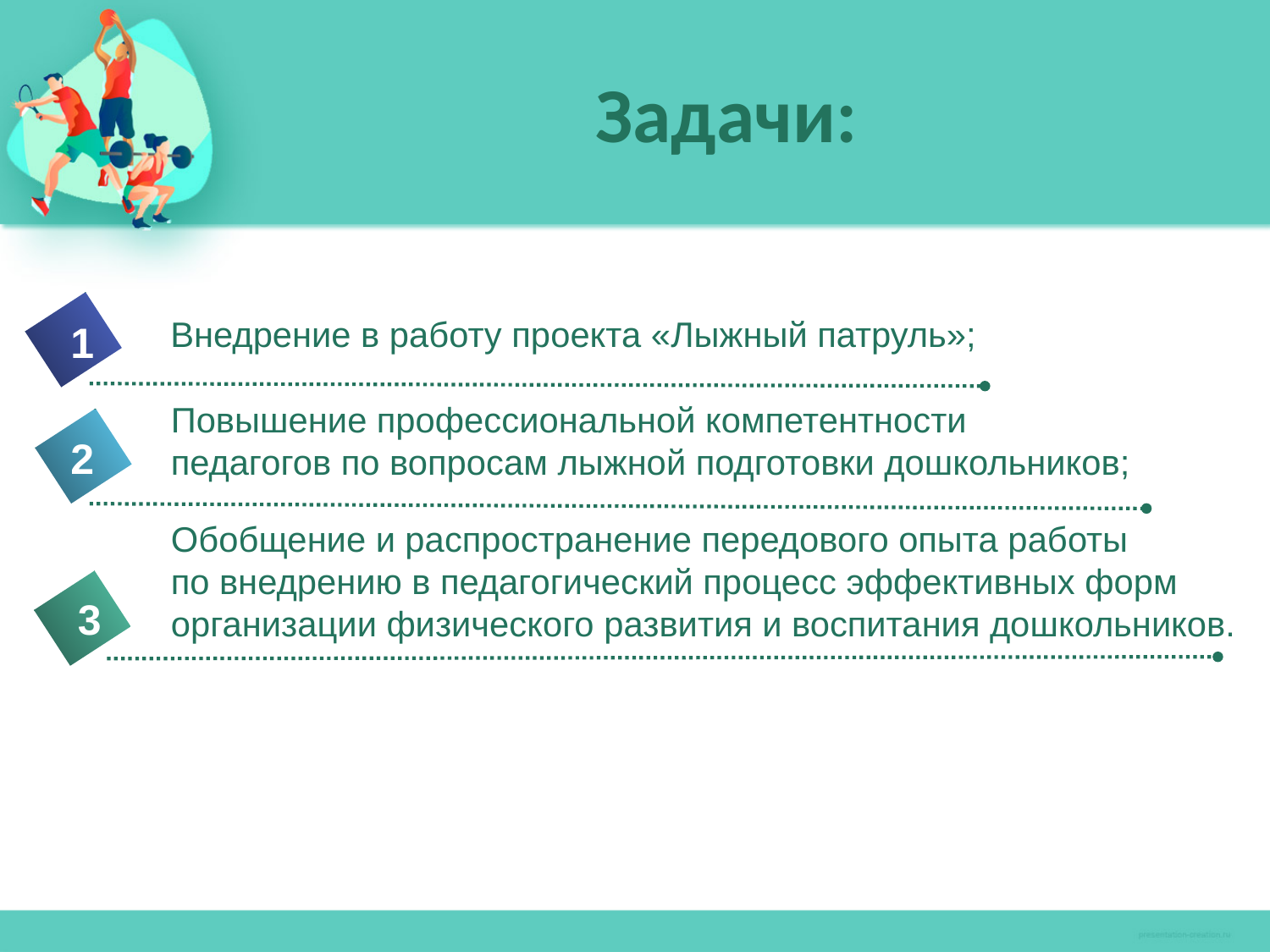

# Задачи:

Внедрение в работу проекта «Лыжный патруль»;
1

Повышение профессиональной компетентности
педагогов по вопросам лыжной подготовки дошкольников;

2

Обобщение и распространение передового опыта работы
по внедрению в педагогический процесс эффективных форм
организации физического развития и воспитания дошкольников.

3

4
5